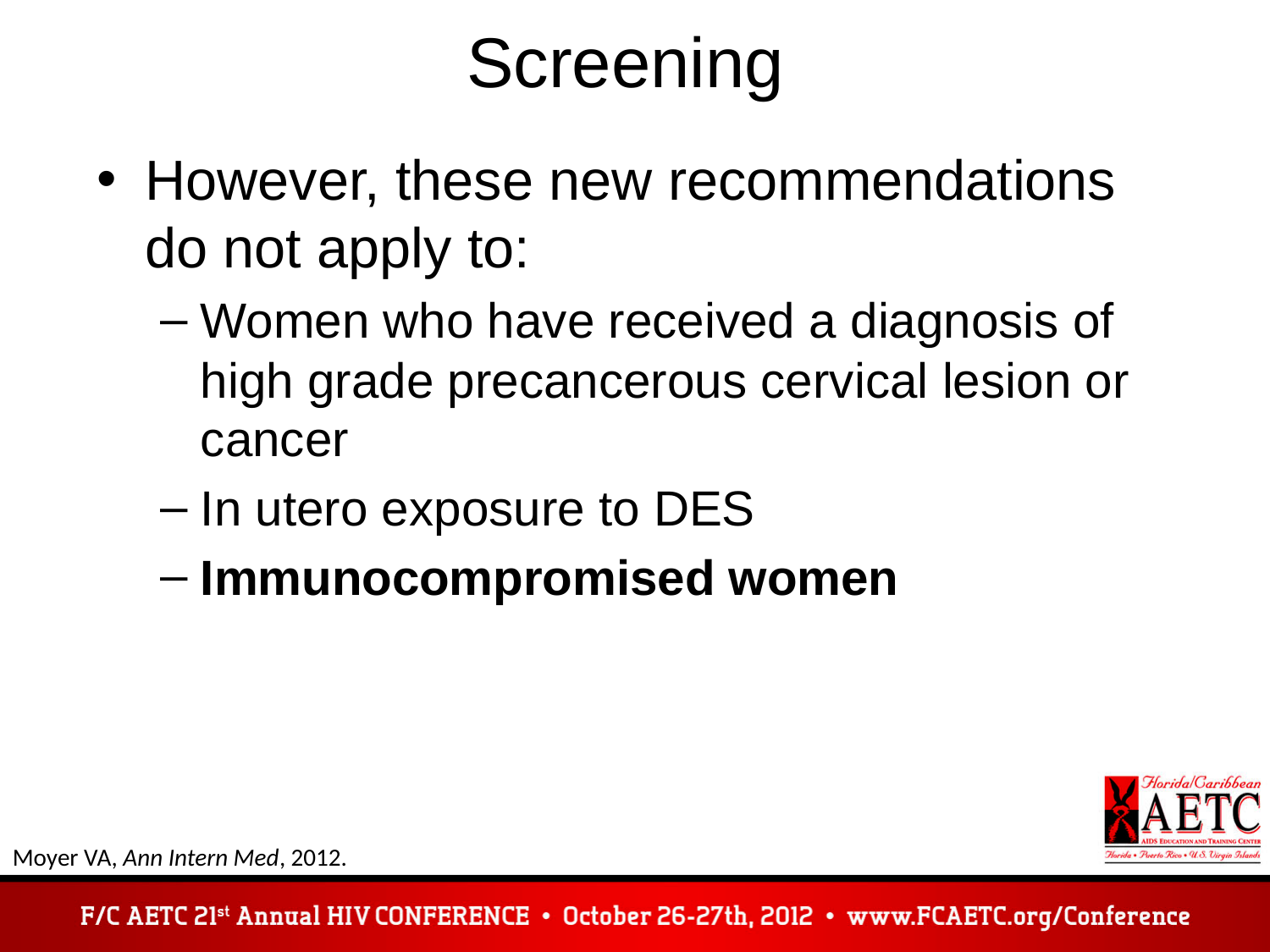

# Screening
However, these new recommendations do not apply to:
Women who have received a diagnosis of high grade precancerous cervical lesion or cancer
In utero exposure to DES
Immunocompromised women
Moyer VA, Ann Intern Med, 2012.